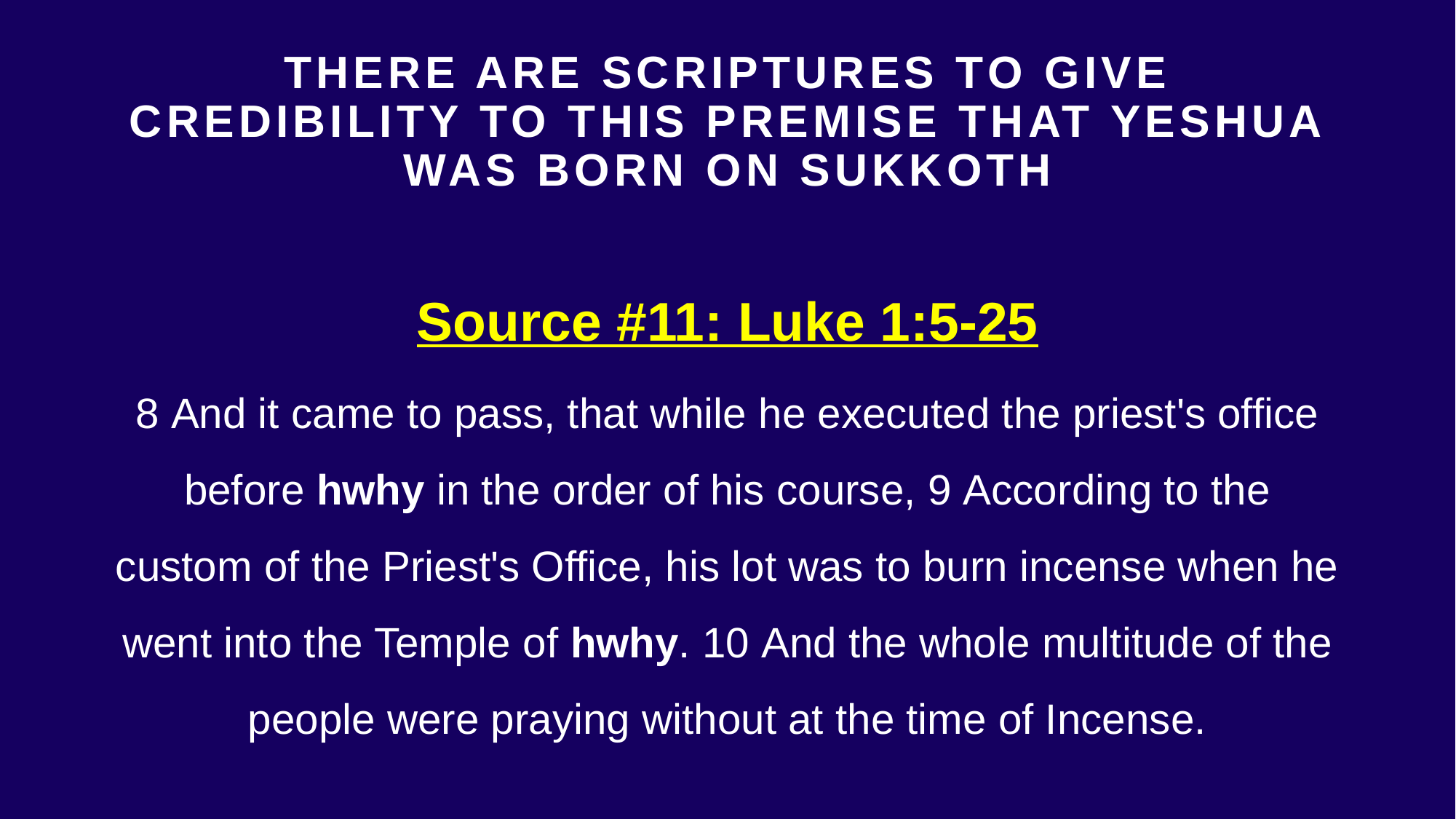

# THERE ARE SCRIPTURES TO GIVE Credibility TO THIS PREMISE that yeshua was born on sukkoth
Source #11: Luke 1:5-25
8 And it came to pass, that while he executed the priest's office before hwhy in the order of his course, 9 According to the custom of the Priest's Office, his lot was to burn incense when he went into the Temple of hwhy. 10 And the whole multitude of the people were praying without at the time of Incense.